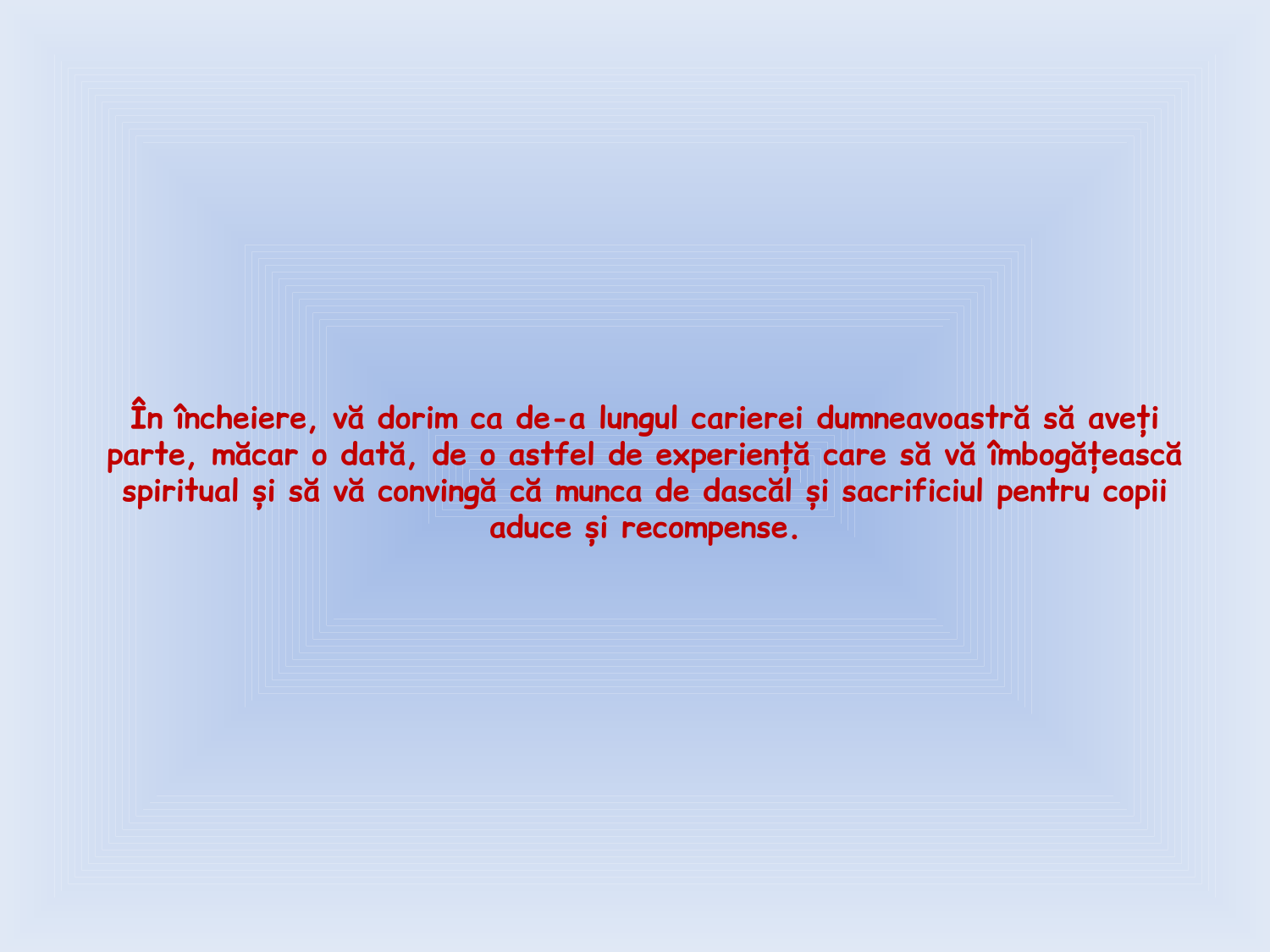

# În încheiere, vă dorim ca de-a lungul carierei dumneavoastră să aveți parte, măcar o dată, de o astfel de experiență care să vă îmbogățească spiritual și să vă convingă că munca de dascăl și sacrificiul pentru copii aduce și recompense.